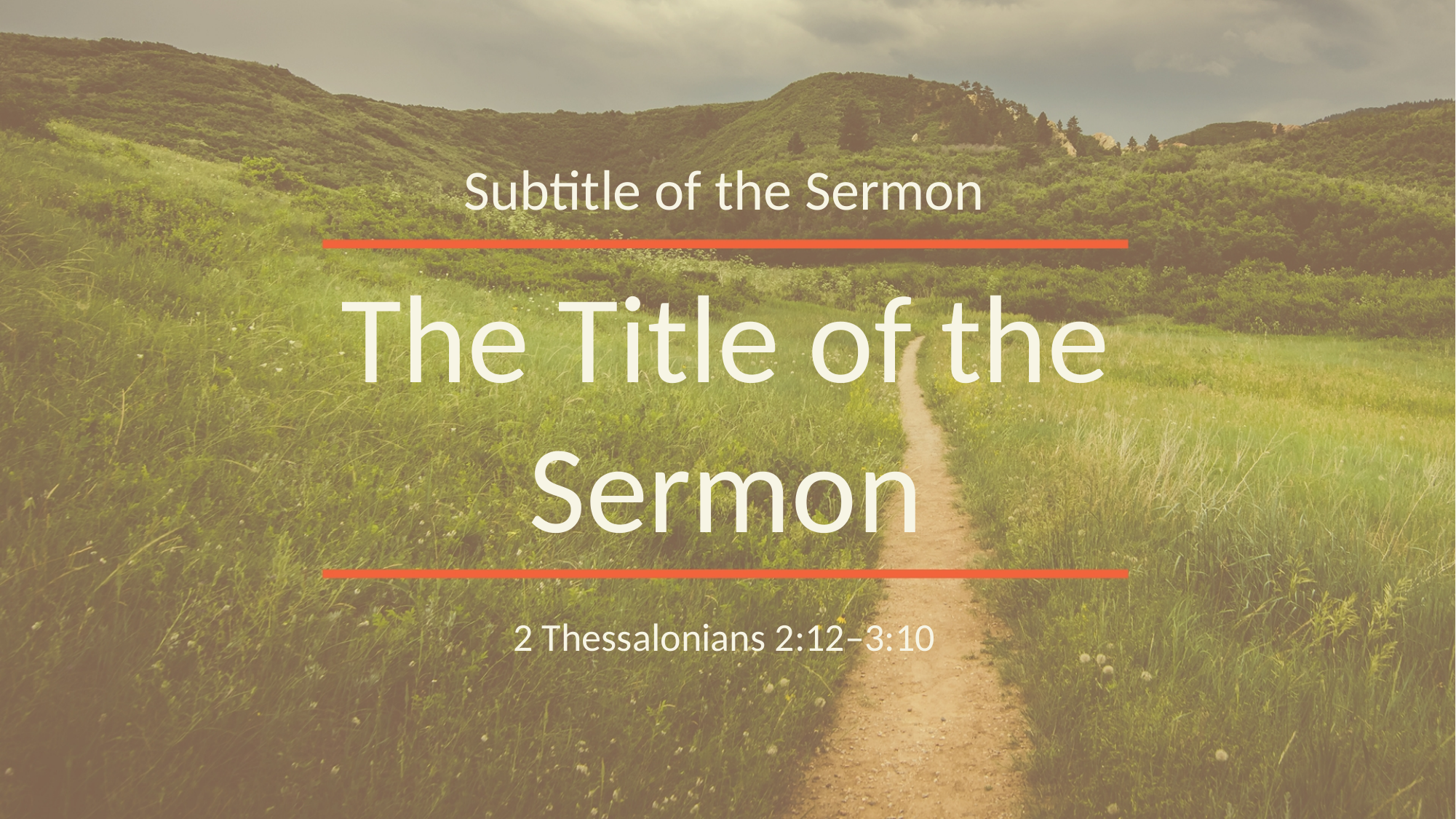

Subtitle of the Sermon
The Title of the Sermon
2 Thessalonians 2:12–3:10